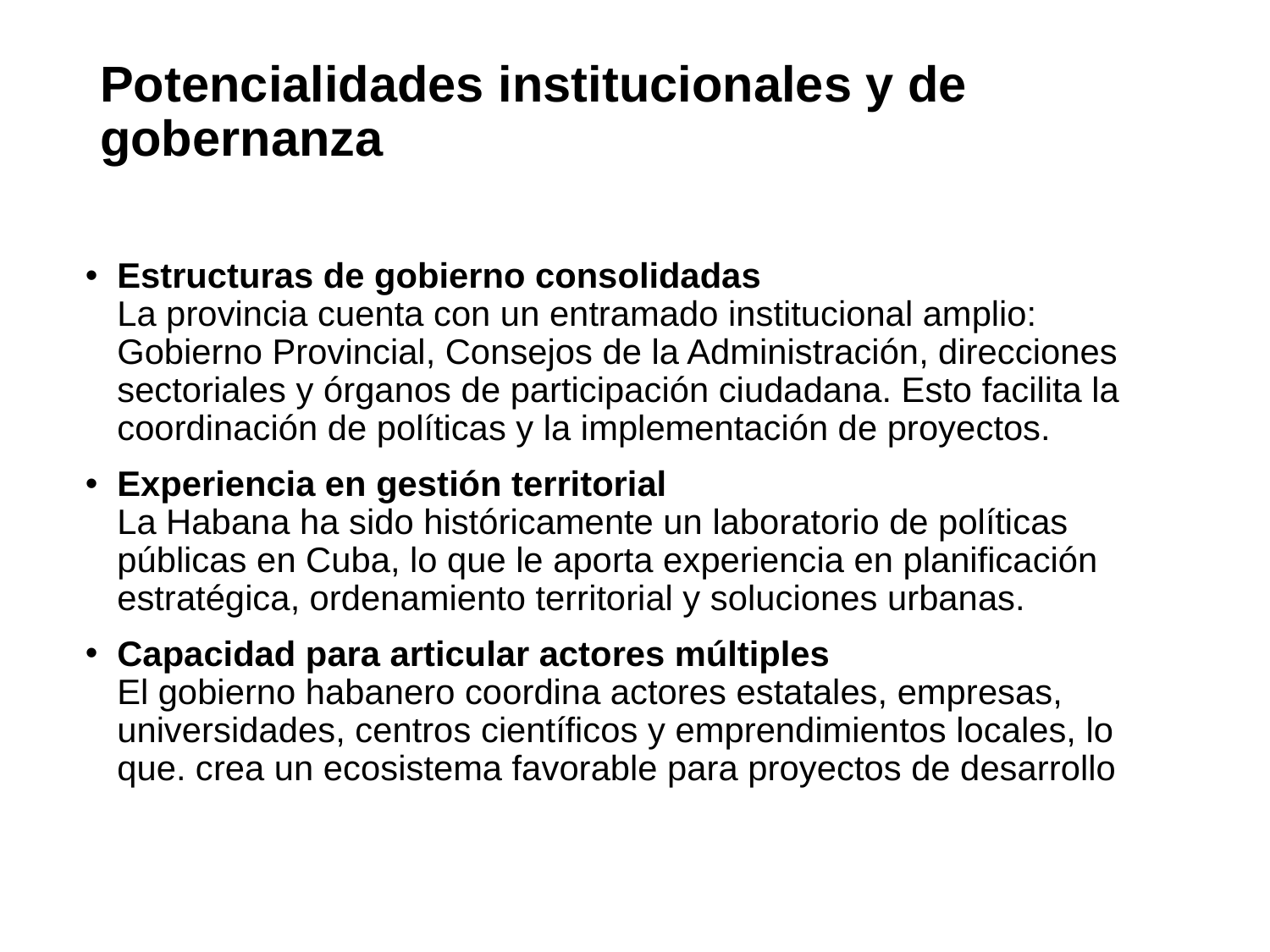

# Potencialidades institucionales y de gobernanza
Estructuras de gobierno consolidadas
La provincia cuenta con un entramado institucional amplio: Gobierno Provincial, Consejos de la Administración, direcciones sectoriales y órganos de participación ciudadana. Esto facilita la coordinación de políticas y la implementación de proyectos.
Experiencia en gestión territorial
La Habana ha sido históricamente un laboratorio de políticas públicas en Cuba, lo que le aporta experiencia en planificación estratégica, ordenamiento territorial y soluciones urbanas.
Capacidad para articular actores múltiples
El gobierno habanero coordina actores estatales, empresas, universidades, centros científicos y emprendimientos locales, lo que. crea un ecosistema favorable para proyectos de desarrollo